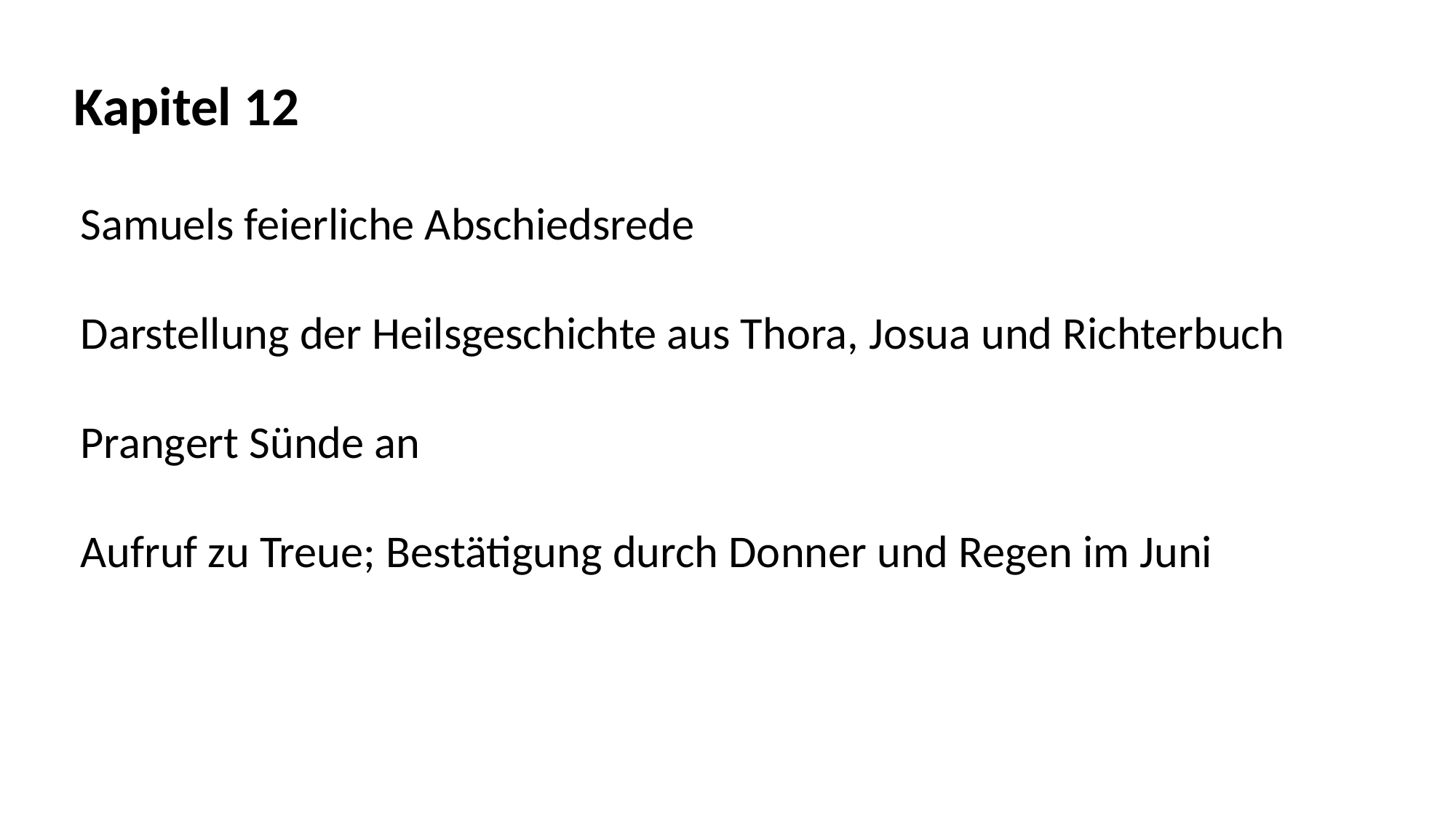

Kapitel 12
Samuels feierliche Abschiedsrede

Darstellung der Heilsgeschichte aus Thora, Josua und Richterbuch

Prangert Sünde an

Aufruf zu Treue; Bestätigung durch Donner und Regen im Juni